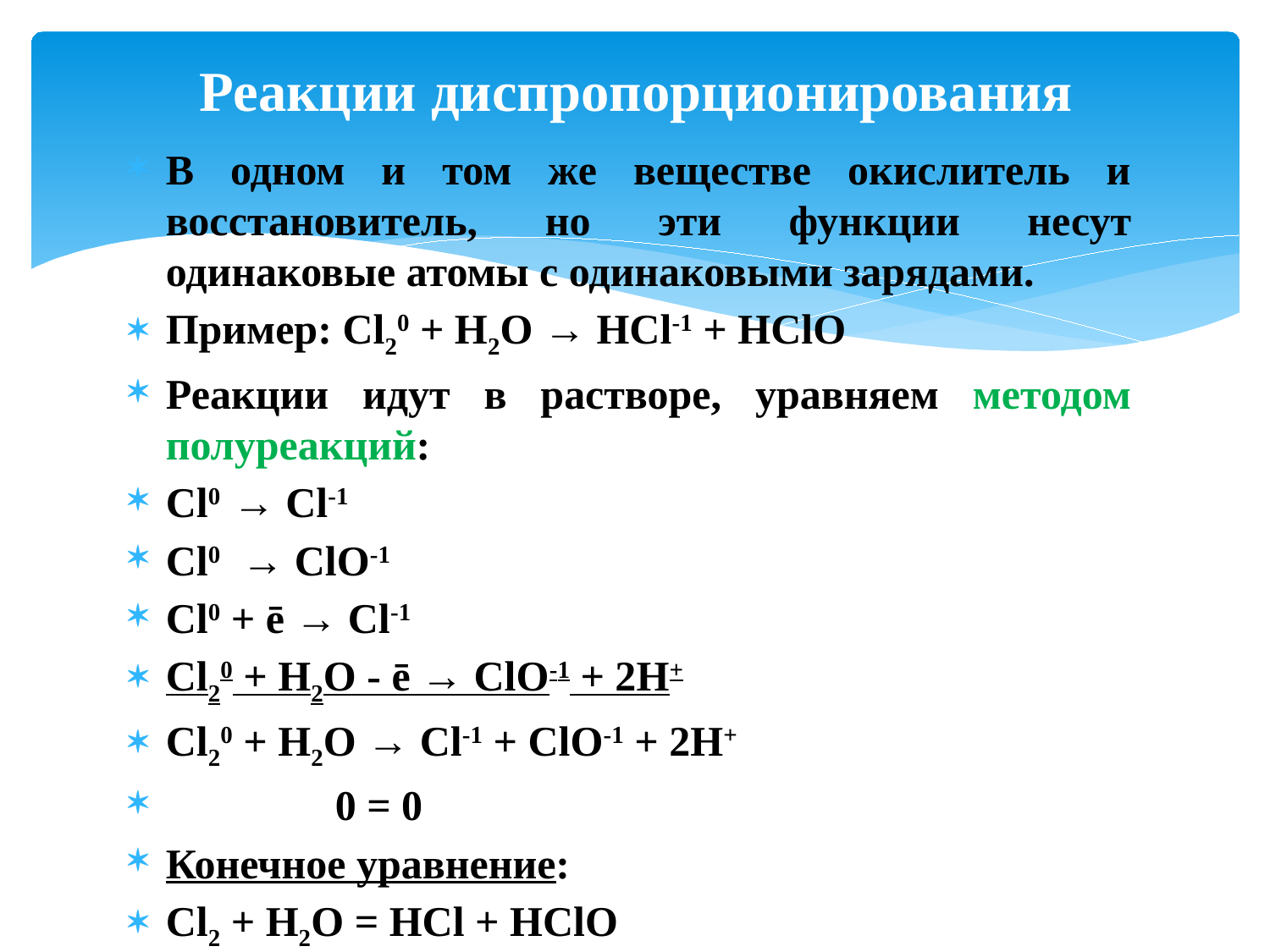

# Реакции диспропорционирования
В одном и том же веществе окислитель и восстановитель, но эти функции несут одинаковые атомы с одинаковыми зарядами.
Пример: Cl20 + H2O → HCl-1 + HClO
Реакции идут в растворе, уравняем методом полуреакций:
Cl0  → Cl-1
Cl0  → ClO-1
Cl0 + ē → Cl-1
Cl20 + H2O - ē → ClO-1 + 2H+
Cl20 + H2O → Cl-1 + ClO-1 + 2H+
                0 = 0
Конечное уравнение:
Cl2 + H2O = HCl + HClO